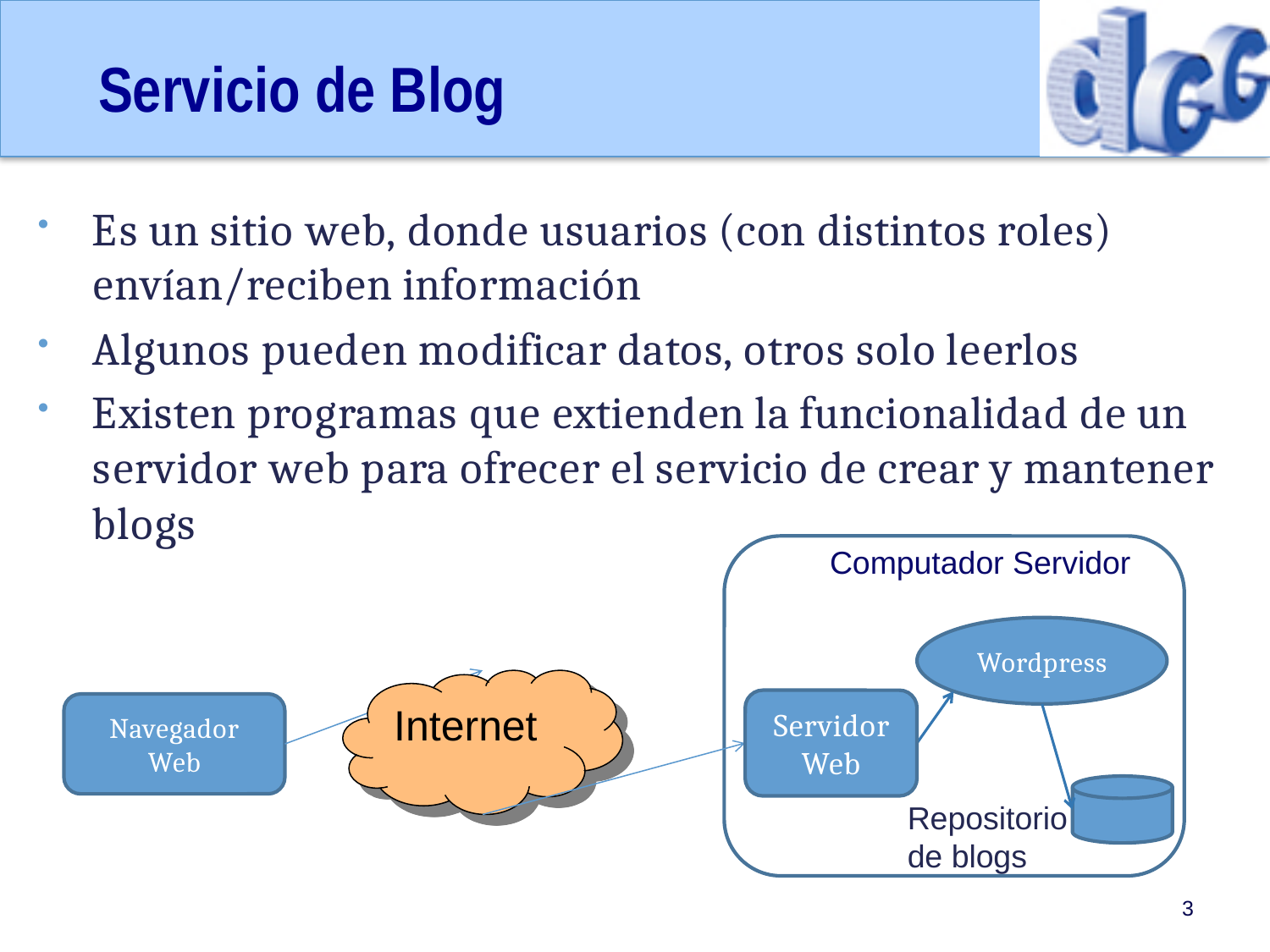

Servicio de Blog
Es un sitio web, donde usuarios (con distintos roles) envían/reciben información
Algunos pueden modificar datos, otros solo leerlos
Existen programas que extienden la funcionalidad de un servidor web para ofrecer el servicio de crear y mantener blogs

Computador Servidor
Wordpress
Internet
Servidor
Web
Navegador
Web

Repositorio
de blogs
3